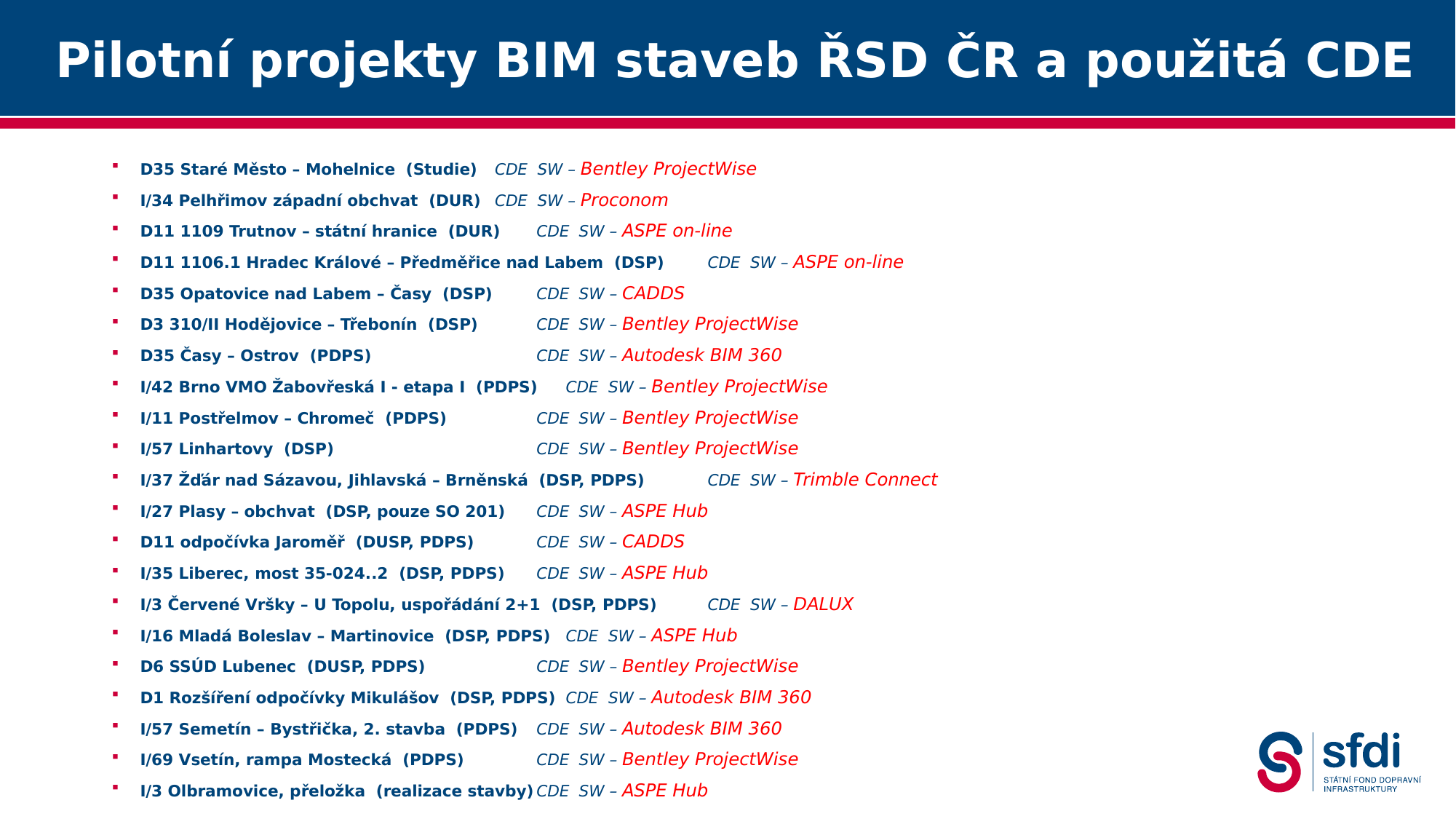

20
# Pilotní projekty BIM staveb ŘSD ČR a použitá CDE
D35 Staré Město – Mohelnice  (Studie)			CDE  SW – Bentley ProjectWise
I/34 Pelhřimov západní obchvat  (DUR)			CDE  SW – Proconom
D11 1109 Trutnov – státní hranice  (DUR)		CDE  SW – ASPE on-line
D11 1106.1 Hradec Králové – Předměřice nad Labem  (DSP)		CDE  SW – ASPE on-line
D35 Opatovice nad Labem – Časy  (DSP)			CDE  SW – CADDS
D3 310/II Hodějovice – Třebonín  (DSP)			CDE  SW – Bentley ProjectWise
D35 Časy – Ostrov  (PDPS)				CDE  SW – Autodesk BIM 360
I/42 Brno VMO Žabovřeská I - etapa I  (PDPS)			CDE  SW – Bentley ProjectWise
I/11 Postřelmov – Chromeč  (PDPS)			CDE  SW – Bentley ProjectWise
I/57 Linhartovy  (DSP)				CDE  SW – Bentley ProjectWise
I/37 Žďár nad Sázavou, Jihlavská – Brněnská  (DSP, PDPS)		CDE  SW – Trimble Connect
I/27 Plasy – obchvat  (DSP, pouze SO 201)			CDE  SW – ASPE Hub
D11 odpočívka Jaroměř  (DUSP, PDPS)			CDE  SW – CADDS
I/35 Liberec, most 35-024..2  (DSP, PDPS)			CDE  SW – ASPE Hub
I/3 Červené Vršky – U Topolu, uspořádání 2+1  (DSP, PDPS)		CDE  SW – DALUX
I/16 Mladá Boleslav – Martinovice  (DSP, PDPS)		CDE  SW – ASPE Hub
D6 SSÚD Lubenec  (DUSP, PDPS)				CDE  SW – Bentley ProjectWise
D1 Rozšíření odpočívky Mikulášov  (DSP, PDPS)			CDE  SW – Autodesk BIM 360
I/57 Semetín – Bystřička, 2. stavba  (PDPS)			CDE  SW – Autodesk BIM 360
I/69 Vsetín, rampa Mostecká  (PDPS)			CDE  SW – Bentley ProjectWise
I/3 Olbramovice, přeložka  (realizace stavby)			CDE  SW – ASPE Hub